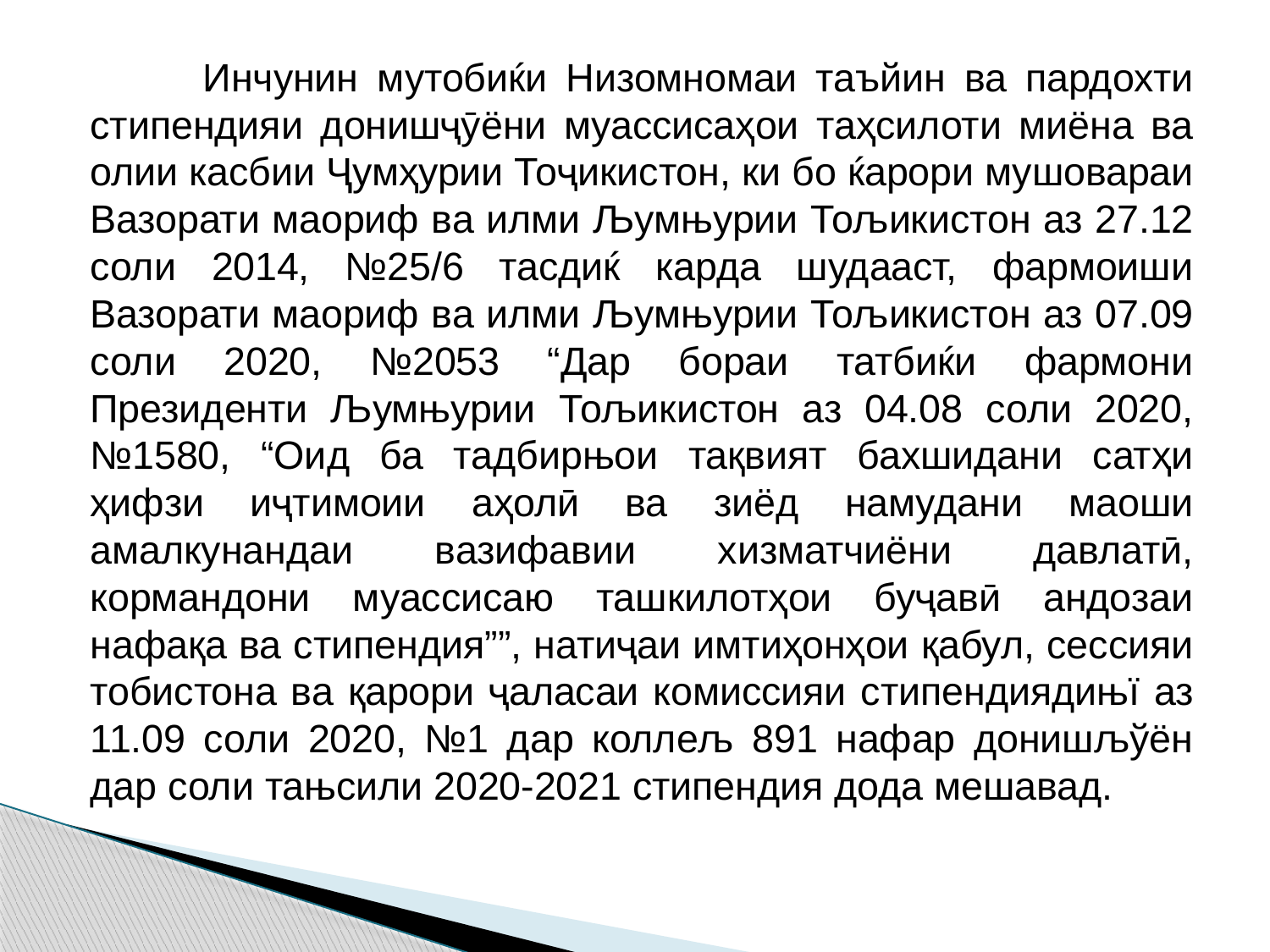

Инчунин мутобиќи Низомномаи таъйин ва пардохти стипендияи донишҷӯёни муассисаҳои таҳсилоти миёна ва олии касбии Ҷумҳурии Тоҷикистон, ки бо ќарори мушовараи Вазорати маориф ва илми Љумњурии Тољикистон аз 27.12 соли 2014, №25/6 тасдиќ карда шудааст, фармоиши Вазорати маориф ва илми Љумњурии Тољикистон аз 07.09 соли 2020, №2053 “Дар бораи татбиќи фармони Президенти Љумњурии Тољикистон аз 04.08 соли 2020, №1580, “Оид ба тадбирњои тақвият бахшидани сатҳи ҳифзи иҷтимоии аҳолӣ ва зиёд намудани маоши амалкунандаи вазифавии хизматчиёни давлатӣ, кормандони муассисаю ташкилотҳои буҷавӣ андозаи нафақа ва стипендия””, натиҷаи имтиҳонҳои қабул, сессияи тобистона ва қарори ҷаласаи комиссияи стипендиядињї аз 11.09 соли 2020, №1 дар коллељ 891 нафар донишљўён дар соли тањсили 2020-2021 стипендия дода мешавад.